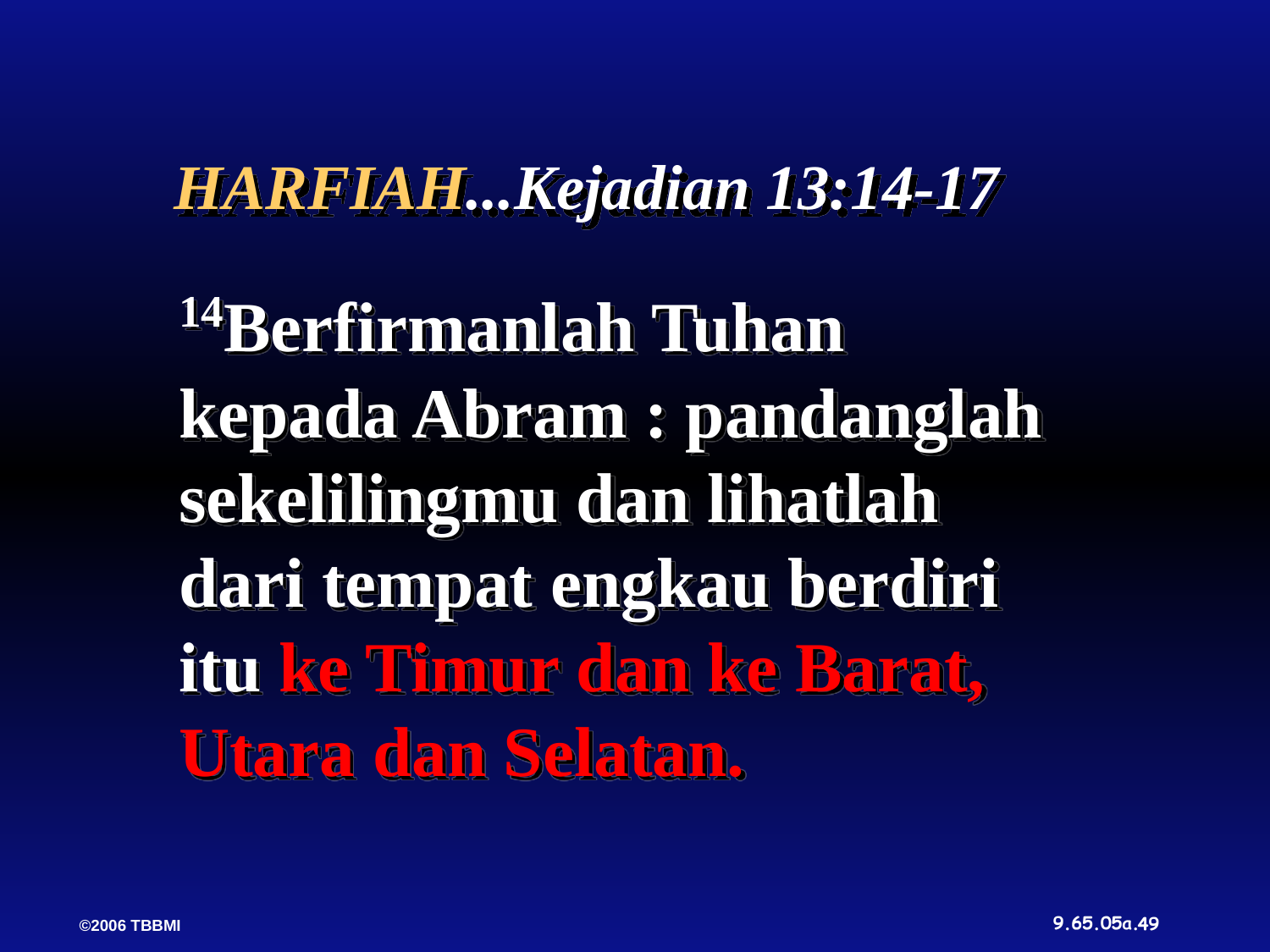

HARFIAH...Kejadian 13:14-17

14Berfirmanlah Tuhan kepada Abram : pandanglah sekelilingmu dan lihatlah dari tempat engkau berdiri itu ke Timur dan ke Barat, Utara dan Selatan.
49